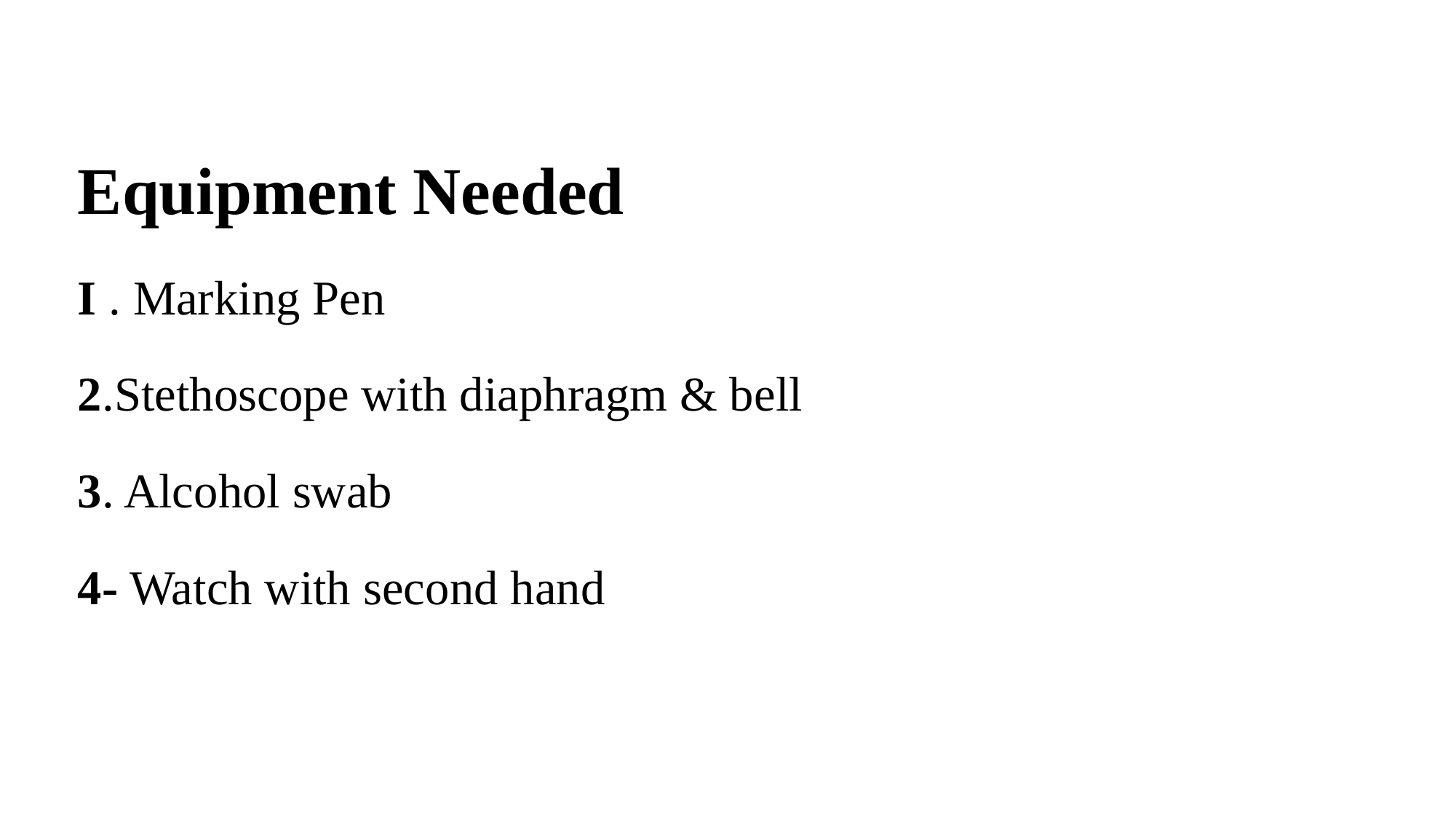

Equipment Needed
I . Marking Pen
2.Stethoscope with diaphragm & bell
3. Alcohol swab
4- Watch with second hand